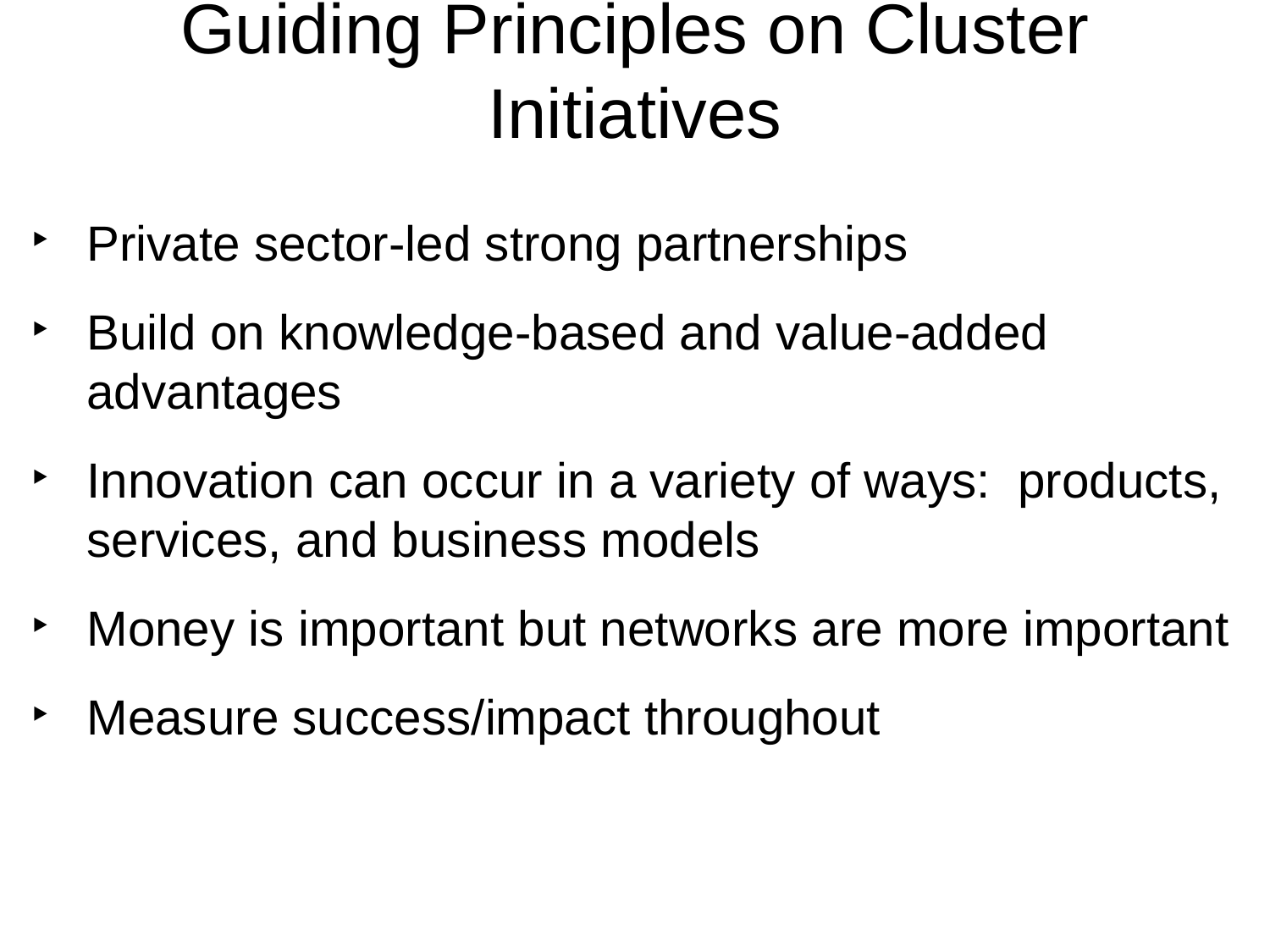

# Guiding Principles on Cluster Initiatives
Private sector-led strong partnerships
Build on knowledge-based and value-added advantages
Innovation can occur in a variety of ways:  products, services, and business models
Money is important but networks are more important
Measure success/impact throughout